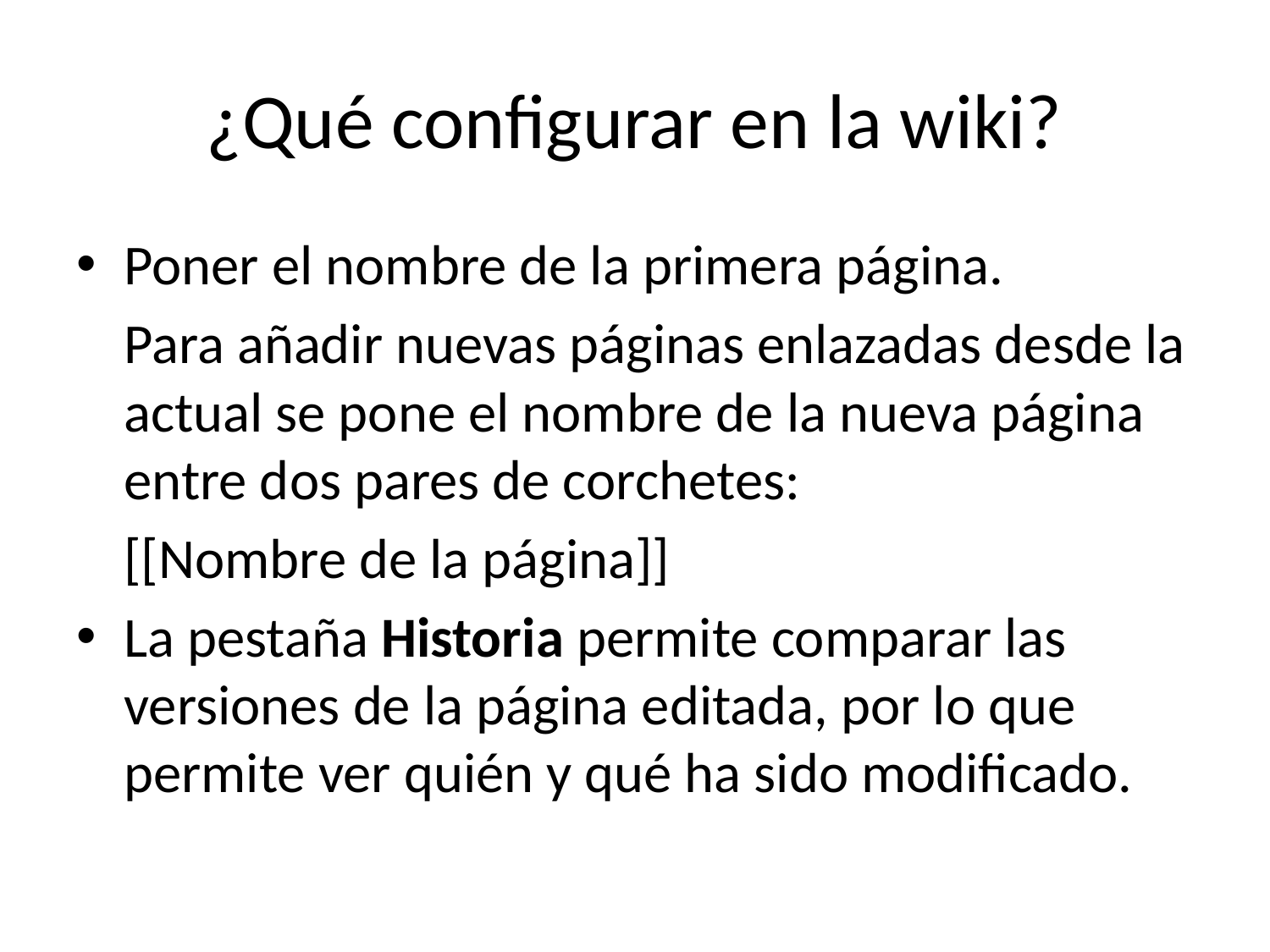

# ¿Qué configurar en la wiki?
Poner el nombre de la primera página.
	Para añadir nuevas páginas enlazadas desde la actual se pone el nombre de la nueva página entre dos pares de corchetes:
	[[Nombre de la página]]
La pestaña Historia permite comparar las versiones de la página editada, por lo que permite ver quién y qué ha sido modificado.